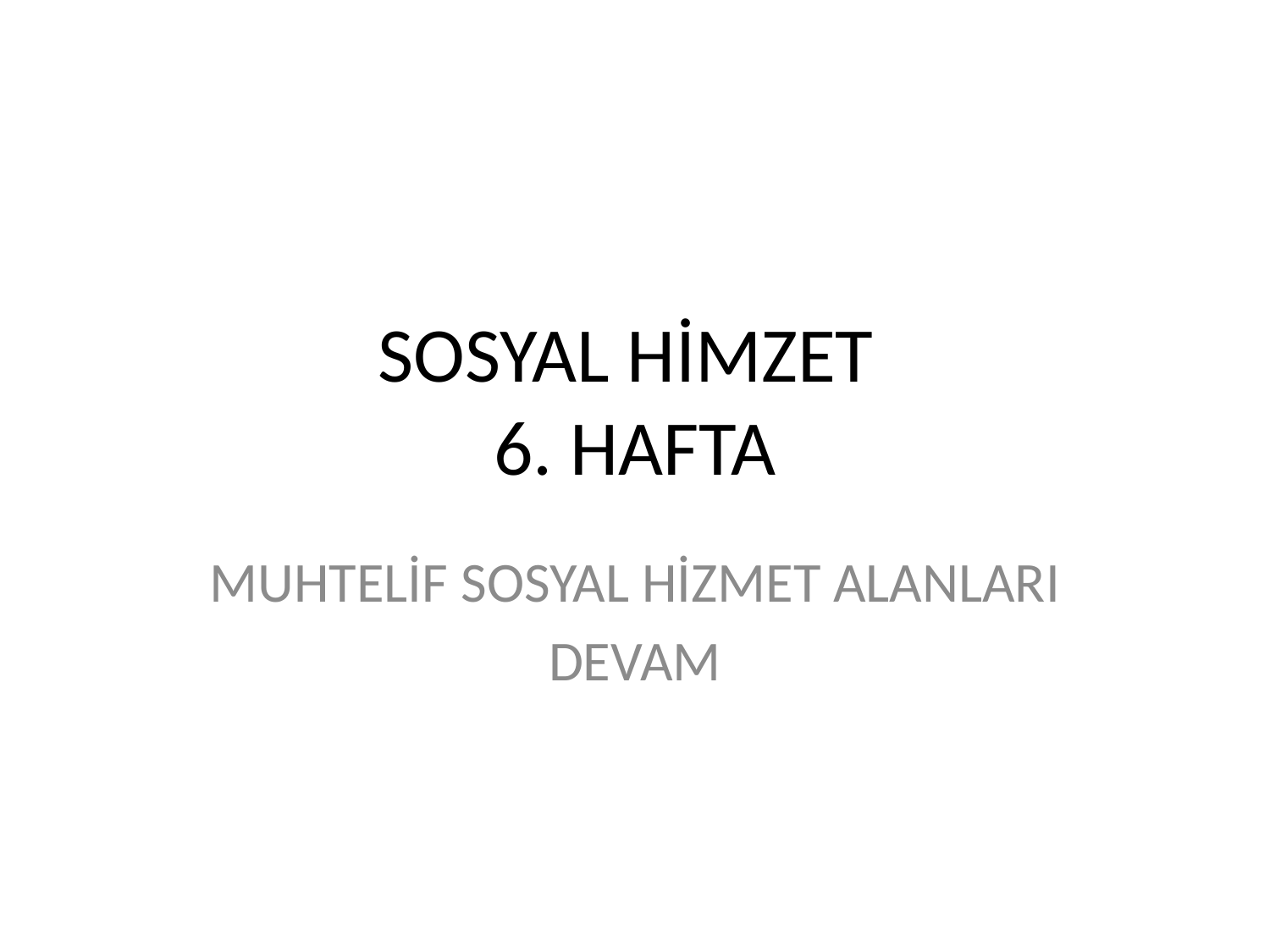

# SOSYAL HİMZET 6. HAFTA
MUHTELİF SOSYAL HİZMET ALANLARI
DEVAM